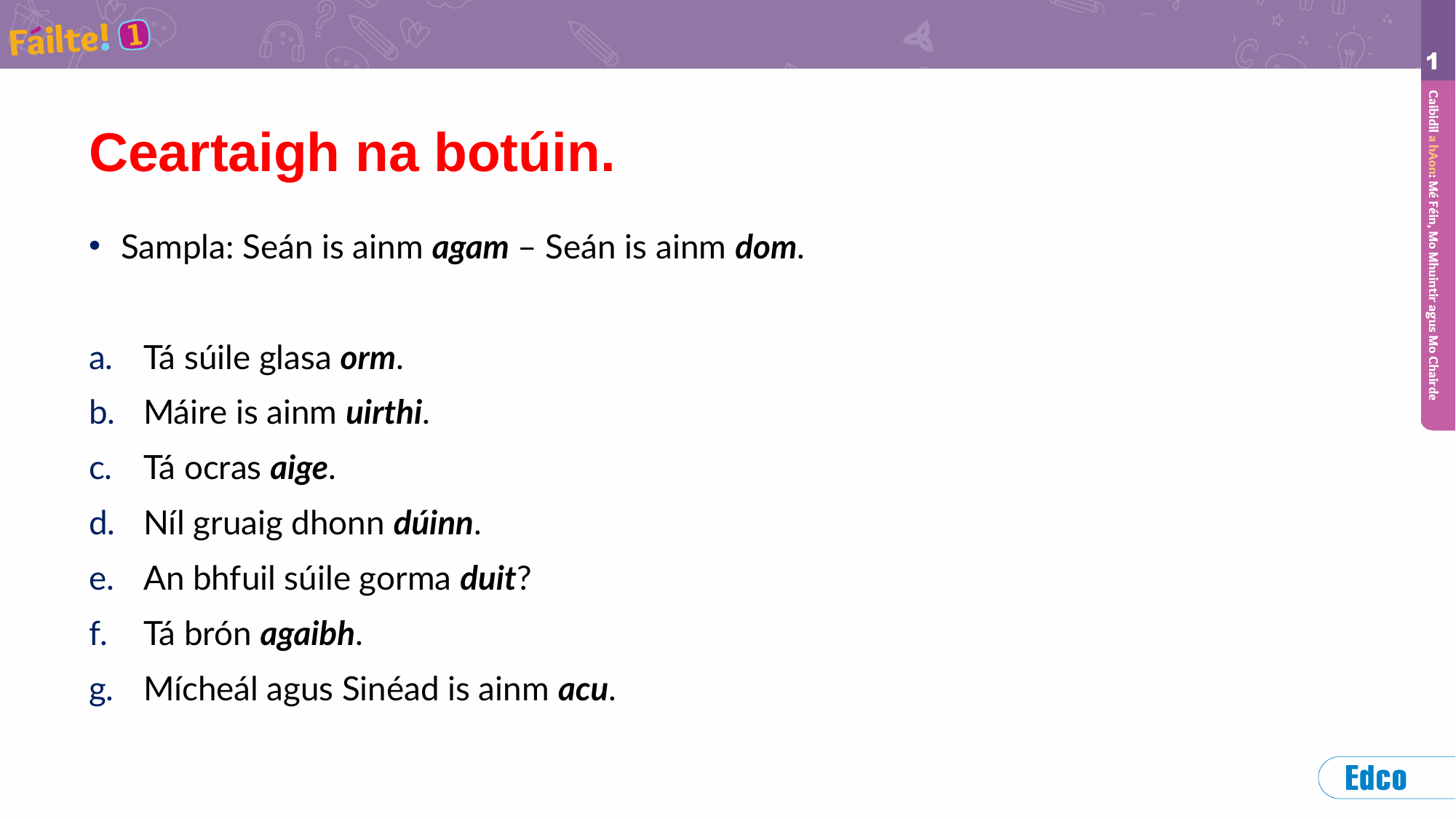

# Ceartaigh na botúin.
Sampla: Seán is ainm agam – Seán is ainm dom.

Tá súile glasa orm.
Máire is ainm uirthi.
Tá ocras aige.
Níl gruaig dhonn dúinn.
An bhfuil súile gorma duit?
Tá brón agaibh.
Mícheál agus Sinéad is ainm acu.